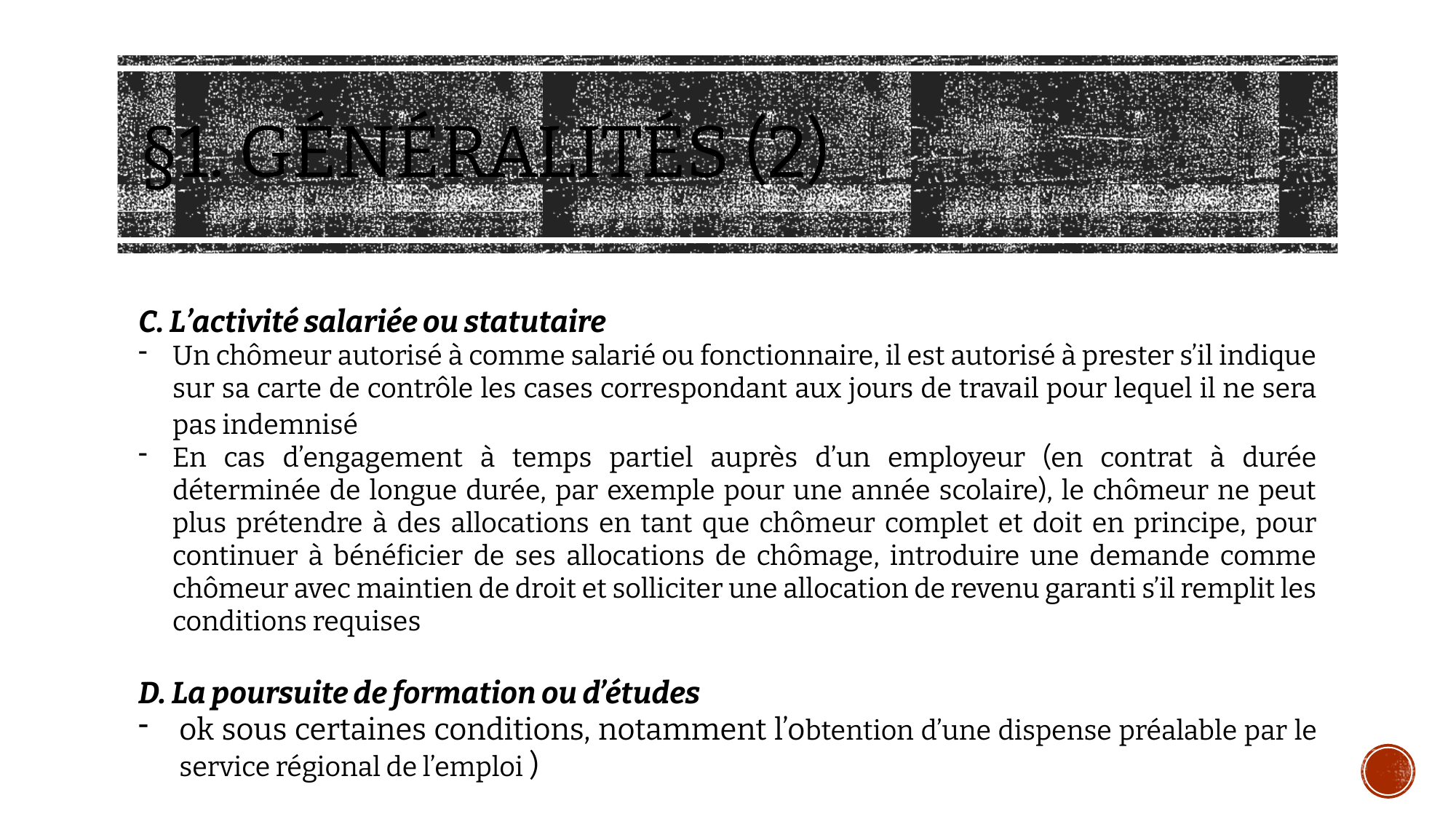

# §1. Généralités (2)

C. L’activité salariée ou statutaire
Un chômeur autorisé à comme salarié ou fonctionnaire, il est autorisé à prester s’il indique sur sa carte de contrôle les cases correspondant aux jours de travail pour lequel il ne sera pas indemnisé
En cas d’engagement à temps partiel auprès d’un employeur (en contrat à durée déterminée de longue durée, par exemple pour une année scolaire), le chômeur ne peut plus prétendre à des allocations en tant que chômeur complet et doit en principe, pour continuer à bénéficier de ses allocations de chômage, introduire une demande comme chômeur avec maintien de droit et solliciter une allocation de revenu garanti s’il remplit les conditions requises

D. La poursuite de formation ou d’études
ok sous certaines conditions, notamment l’obtention d’une dispense préalable par le service régional de l’emploi )